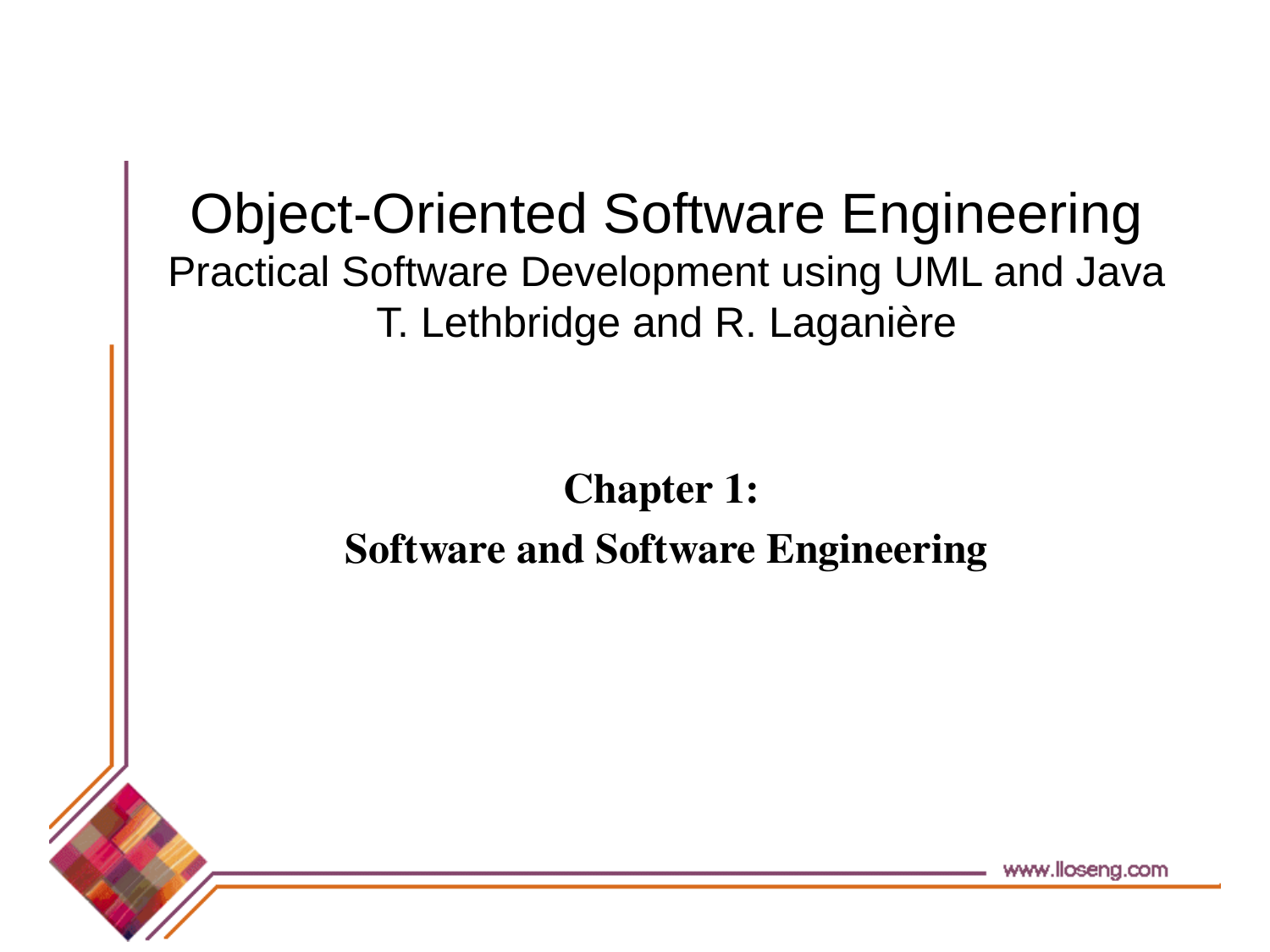

# Object-Oriented Software Engineering Practical Software Development using UML and Java T. Lethbridge and R. Laganière
Chapter 1:
Software and Software Engineering